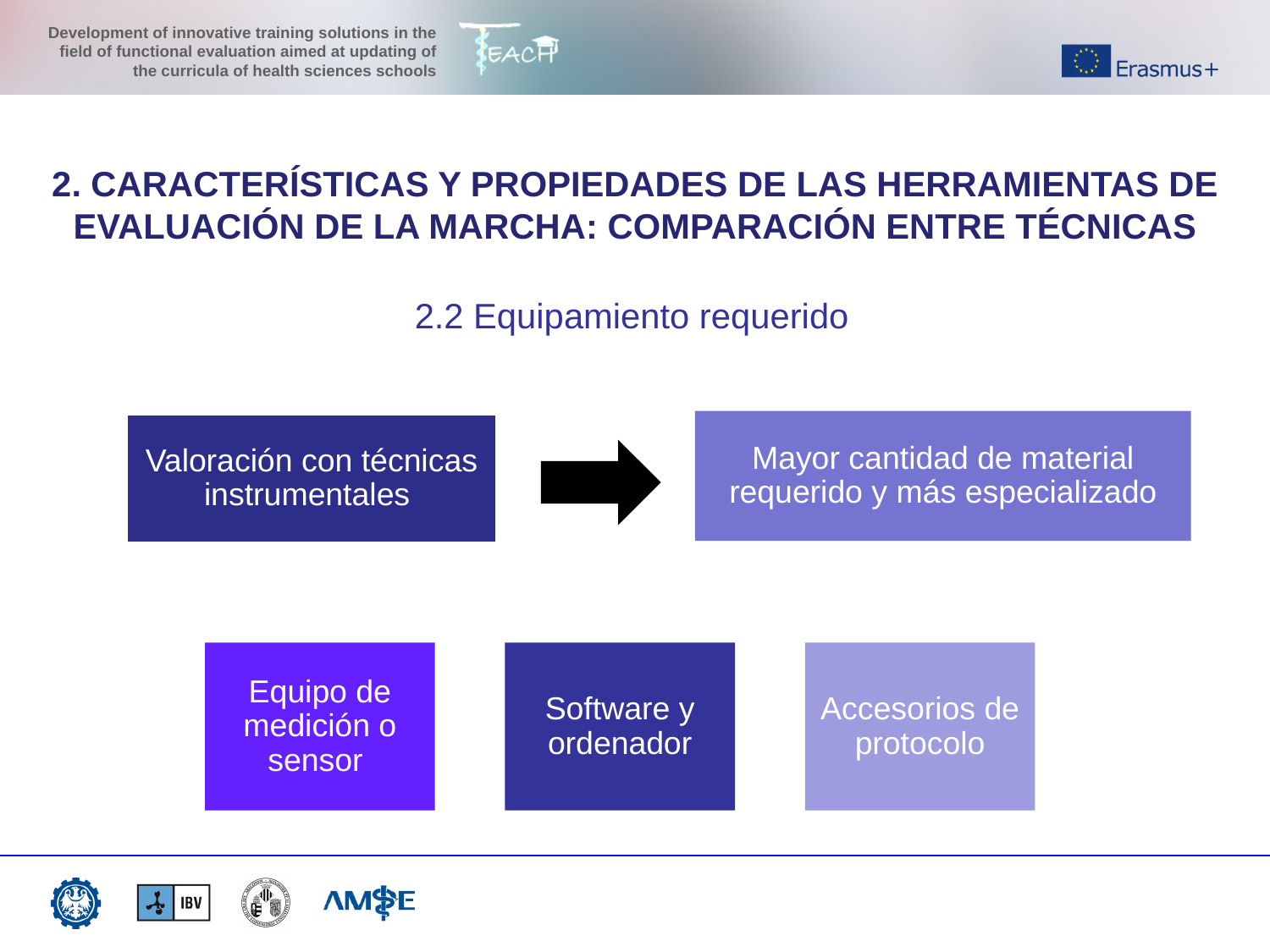

2. CARACTERÍSTICAS Y PROPIEDADES DE LAS HERRAMIENTAS DE EVALUACIÓN DE LA MARCHA: COMPARACIÓN ENTRE TÉCNICAS
2.2 Equipamiento requerido

Mayor cantidad de material requerido y más especializado

Valoración con técnicas instrumentales

Accesorios de protocolo

Equipo de medición o sensor

Software y ordenador